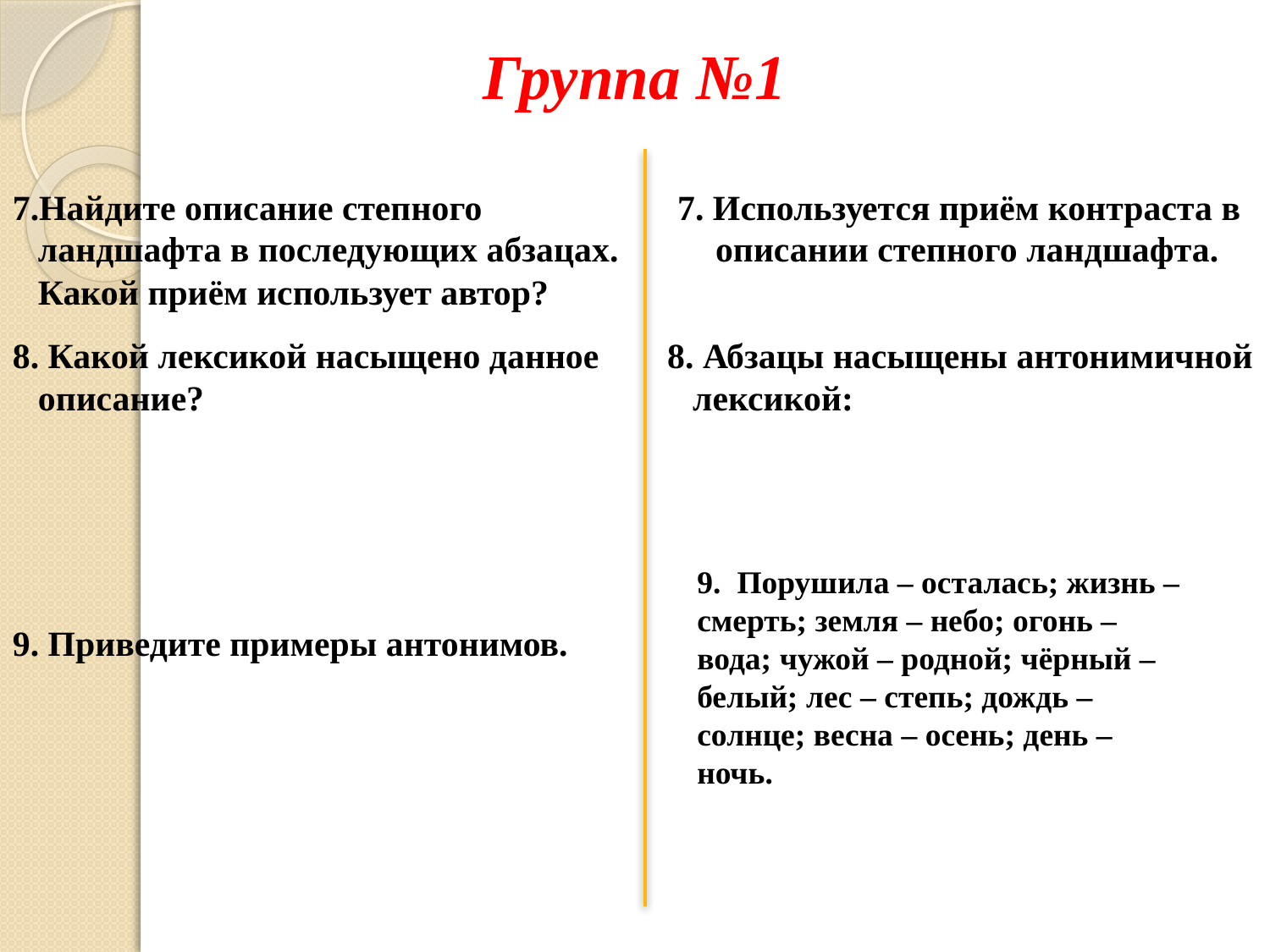

Группа №1
7.Найдите описание степного ландшафта в последующих абзацах. Какой приём использует автор?
7. Используется приём контраста в описании степного ландшафта.
8. Какой лексикой насыщено данное описание?
8. Абзацы насыщены антонимичной лексикой:
9.  Порушила – осталась; жизнь – смерть; земля – небо; огонь – вода; чужой – родной; чёрный – белый; лес – степь; дождь – солнце; весна – осень; день – ночь.
9. Приведите примеры антонимов.